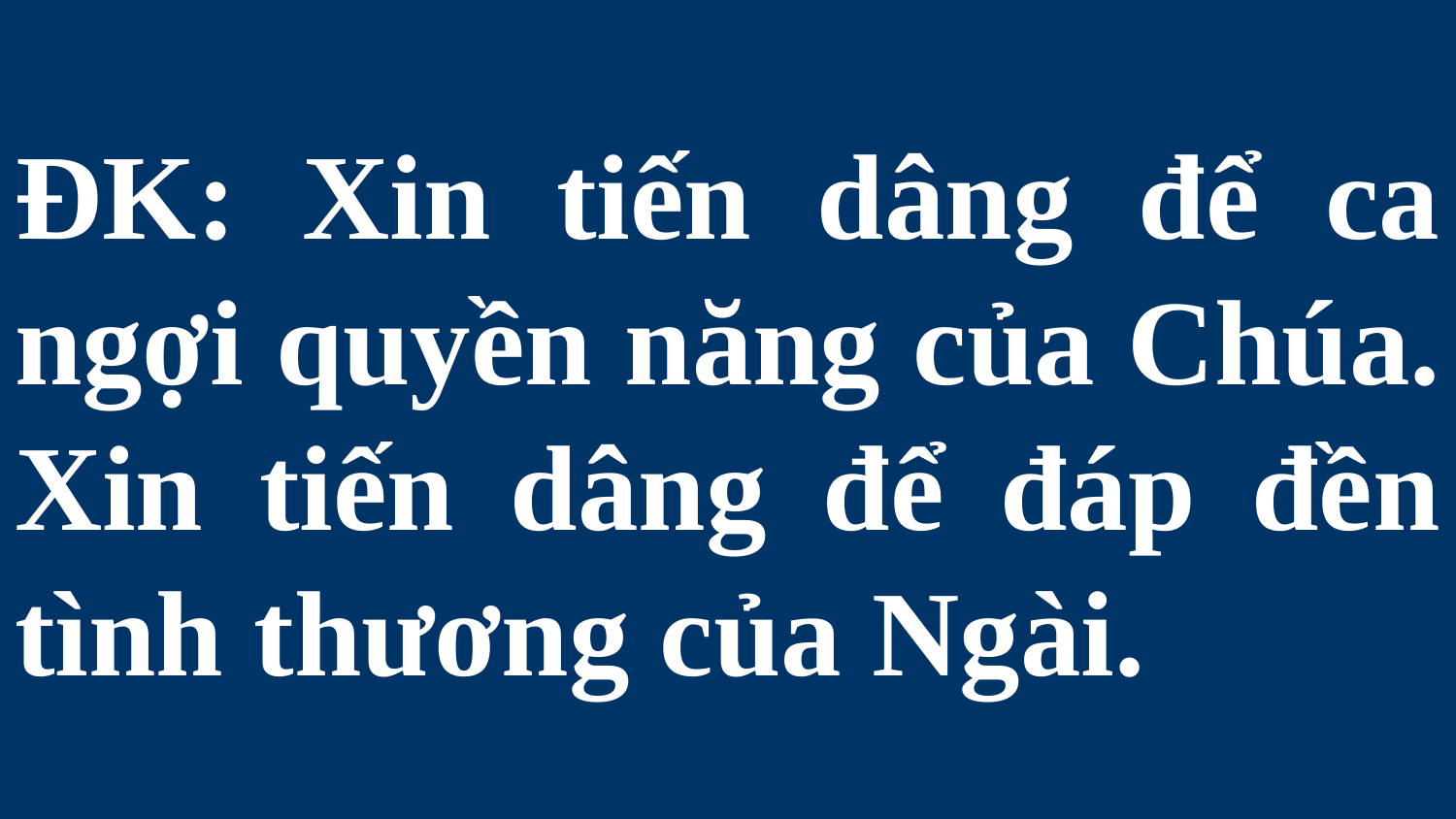

# ÐK: Xin tiến dâng để ca ngợi quyền năng của Chúa. Xin tiến dâng để đáp đền tình thương của Ngài.